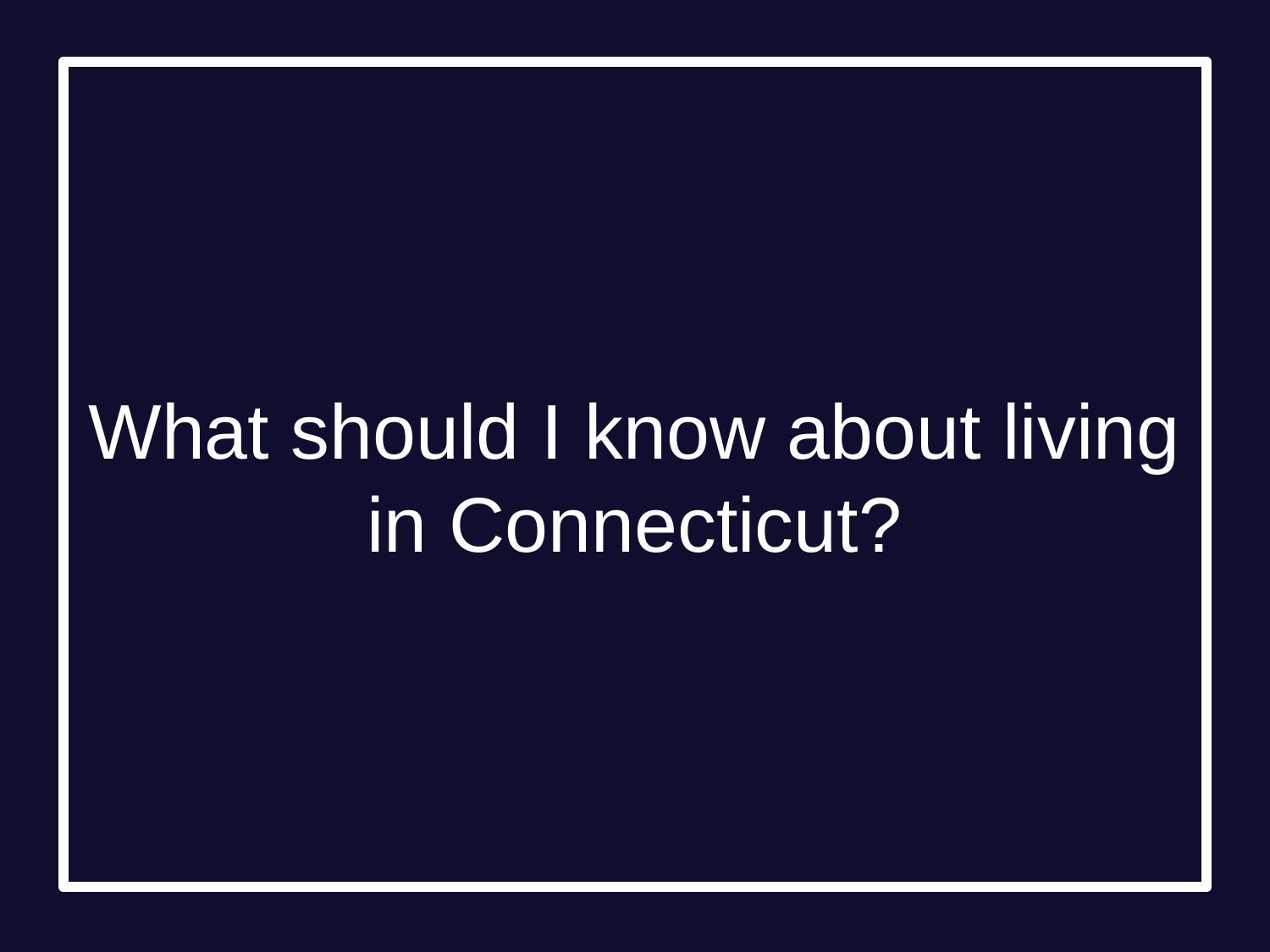

# What should I know about living in Connecticut?